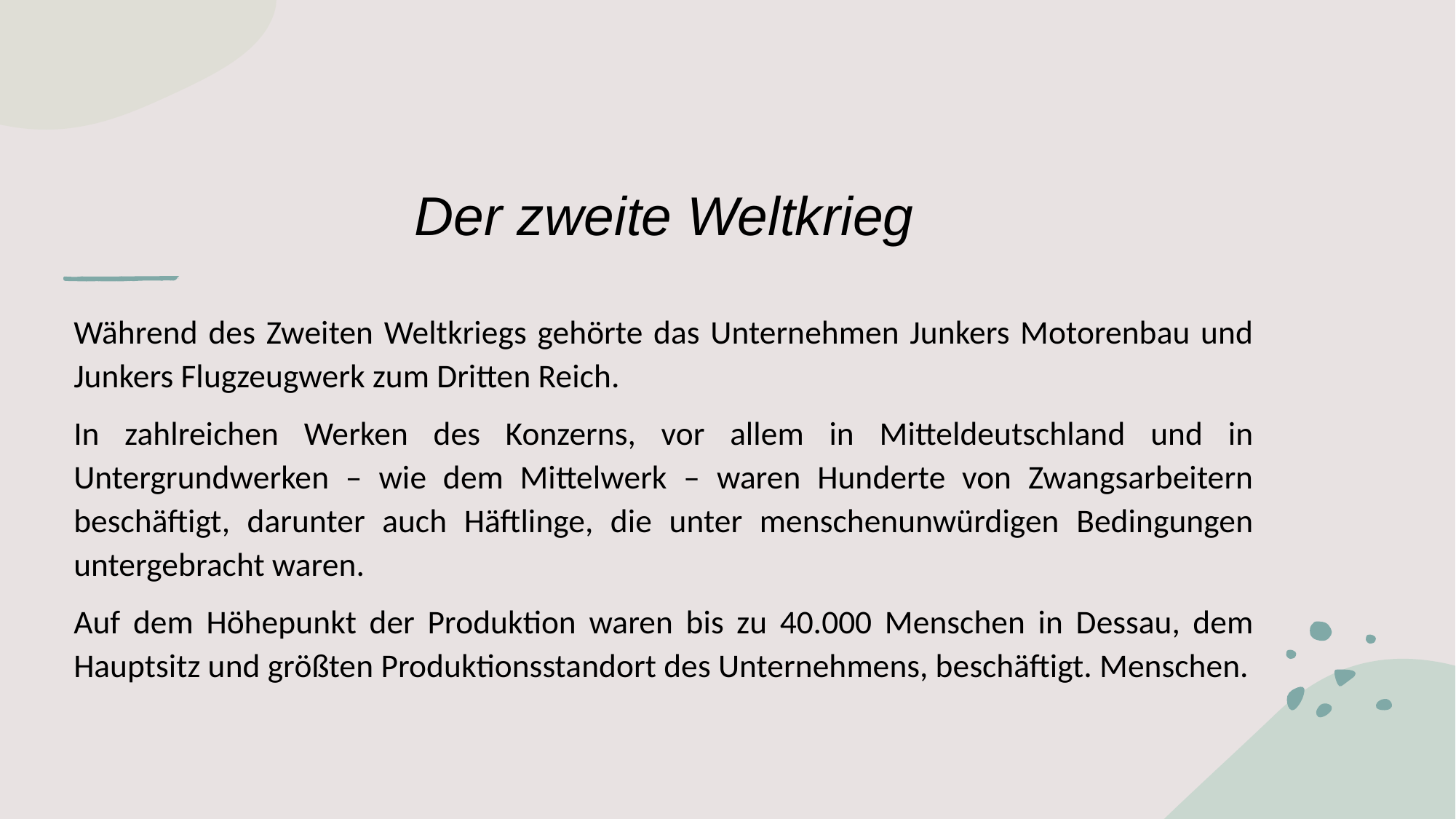

# Der zweite Weltkrieg
Während des Zweiten Weltkriegs gehörte das Unternehmen Junkers Motorenbau und Junkers Flugzeugwerk zum Dritten Reich.
In zahlreichen Werken des Konzerns, vor allem in Mitteldeutschland und in Untergrundwerken – wie dem Mittelwerk – waren Hunderte von Zwangsarbeitern beschäftigt, darunter auch Häftlinge, die unter menschenunwürdigen Bedingungen untergebracht waren.
Auf dem Höhepunkt der Produktion waren bis zu 40.000 Menschen in Dessau, dem Hauptsitz und größten Produktionsstandort des Unternehmens, beschäftigt. Menschen.